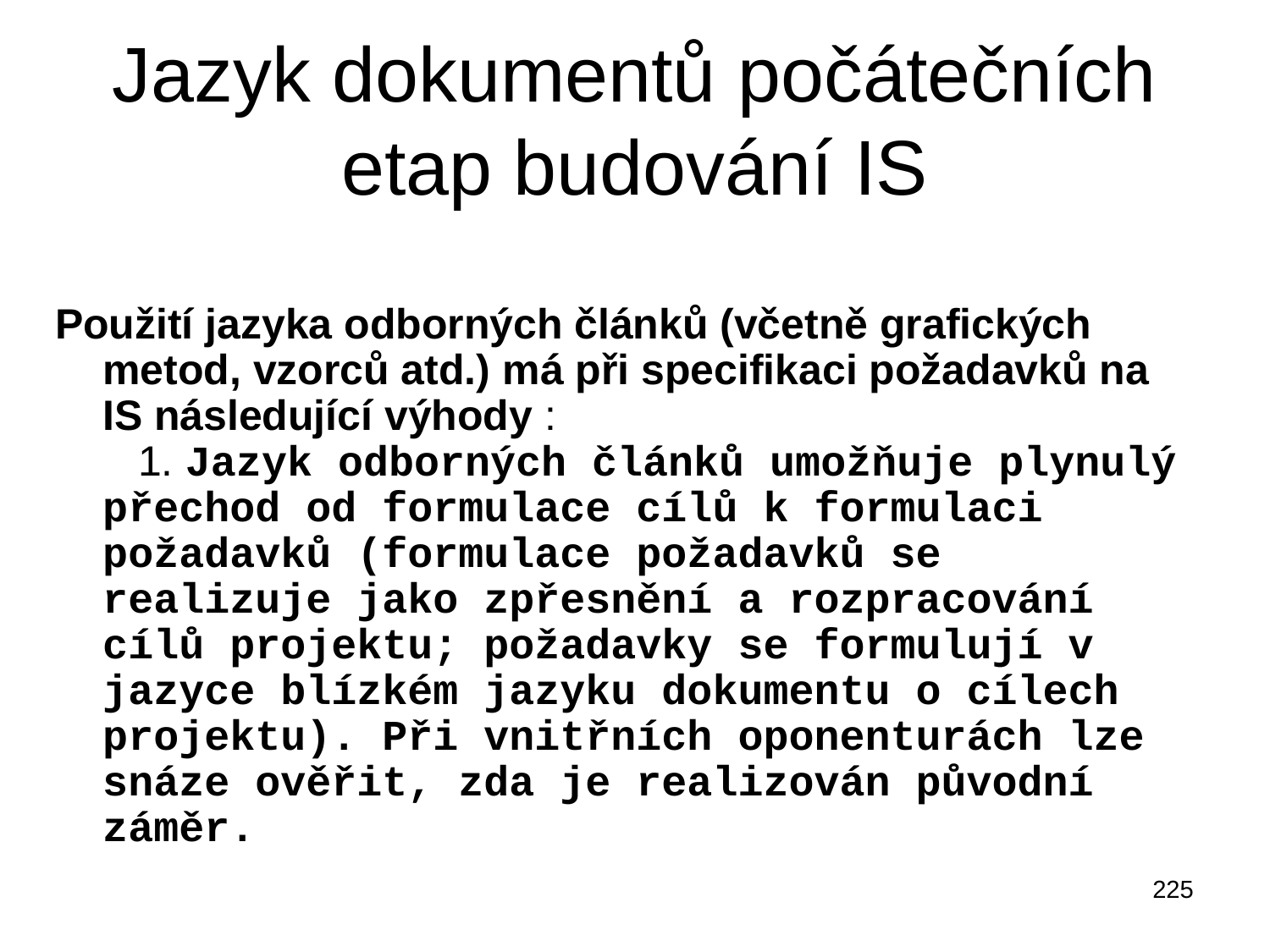

# Jazyk dokumentů počátečních etap budování IS
Použití jazyka odborných článků (včetně grafických metod, vzorců atd.) má při specifikaci požadavků na IS následující výhody :
   1. Jazyk odborných článků umožňuje plynulý přechod od formulace cílů k formulaci požadavků (formulace požadavků se realizuje jako zpřesnění a rozpracování cílů projektu; požadavky se formulují v jazyce blízkém jazyku dokumentu o cílech projektu). Při vnitřních oponenturách lze snáze ověřit, zda je realizován původní záměr.
225